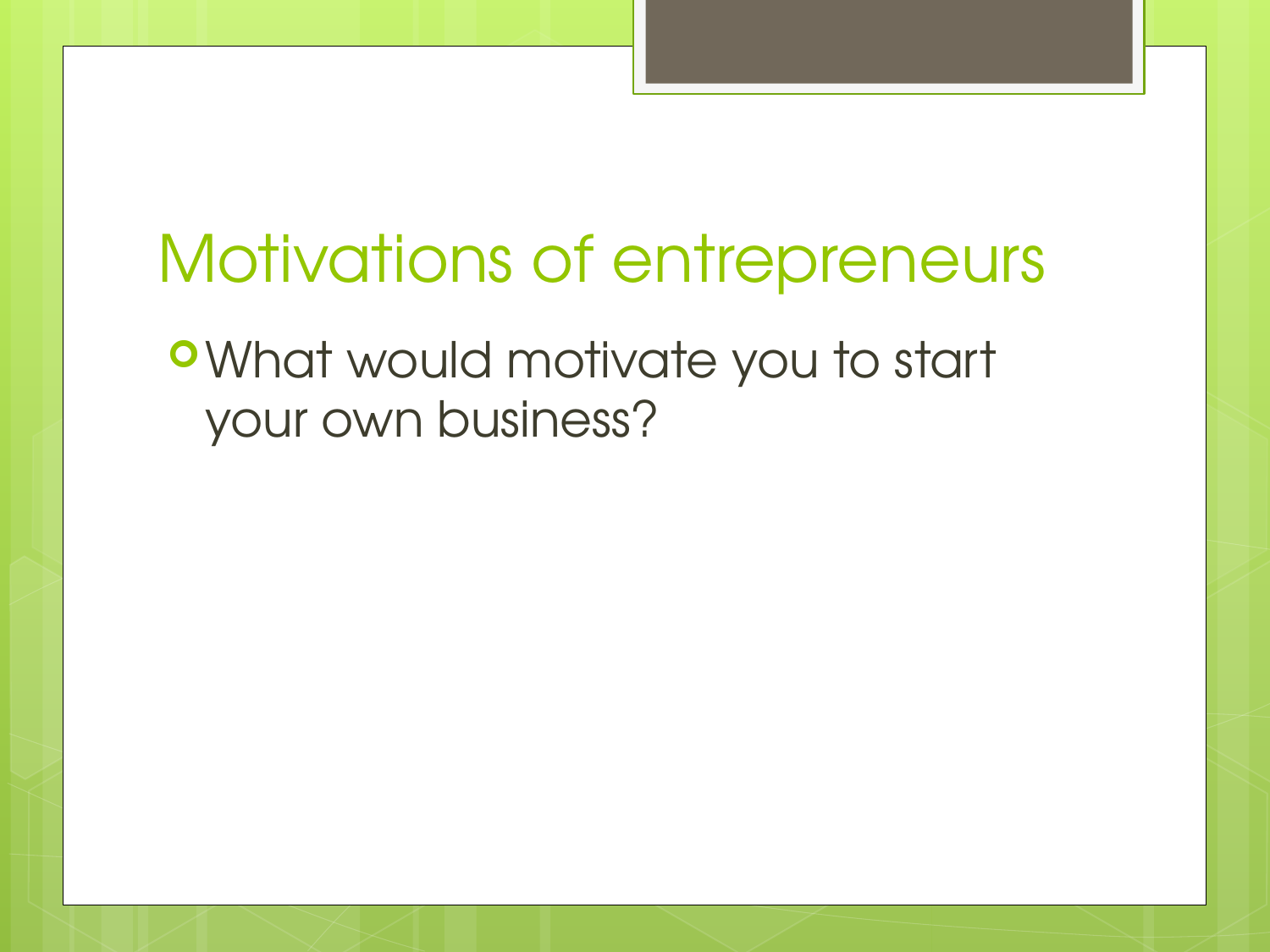

# Motivations of entrepreneurs
What would motivate you to start your own business?